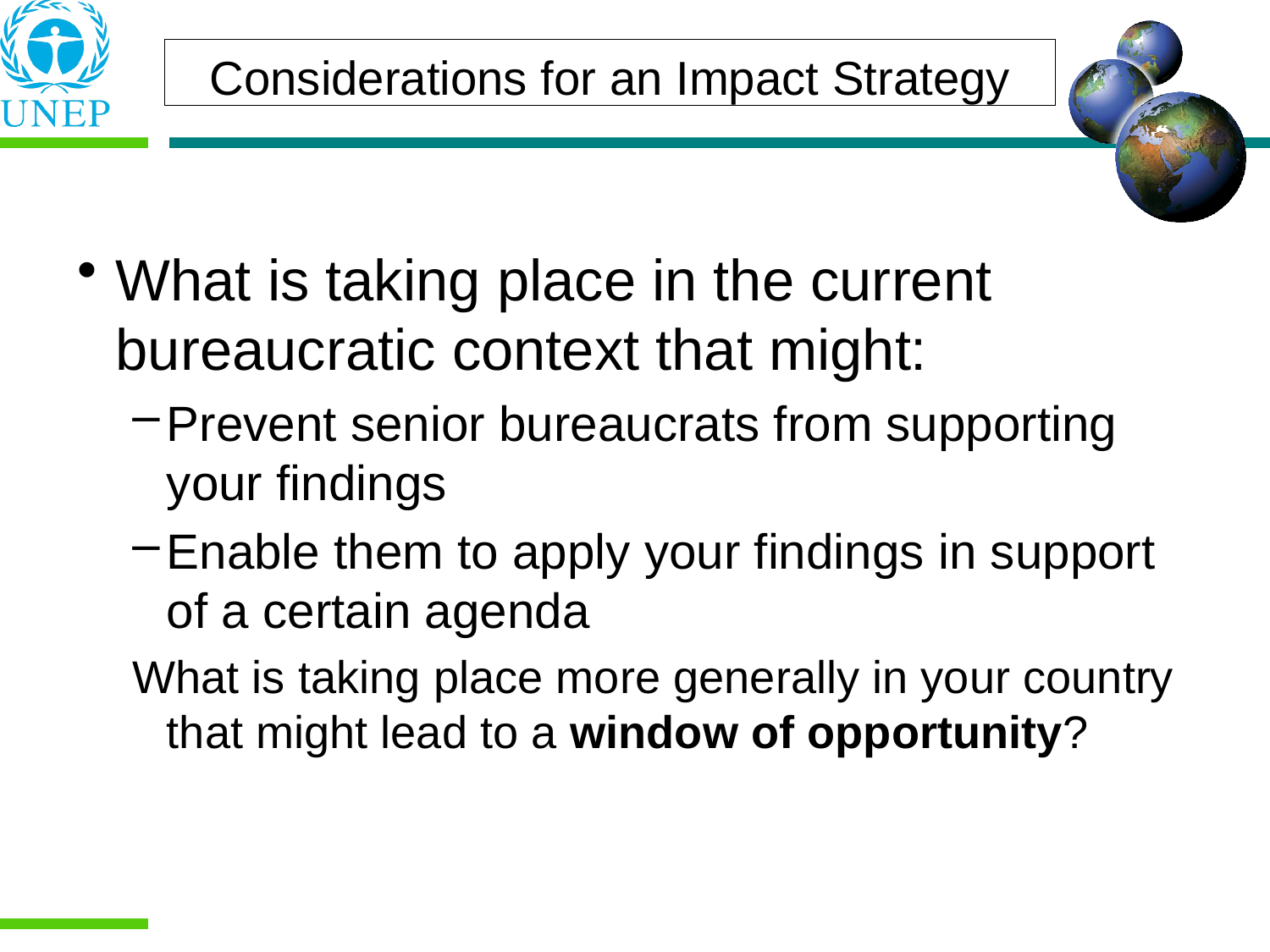

Considerations for an Impact Strategy
What is taking place in the current bureaucratic context that might:
Prevent senior bureaucrats from supporting your findings
Enable them to apply your findings in support of a certain agenda
What is taking place more generally in your country that might lead to a window of opportunity?